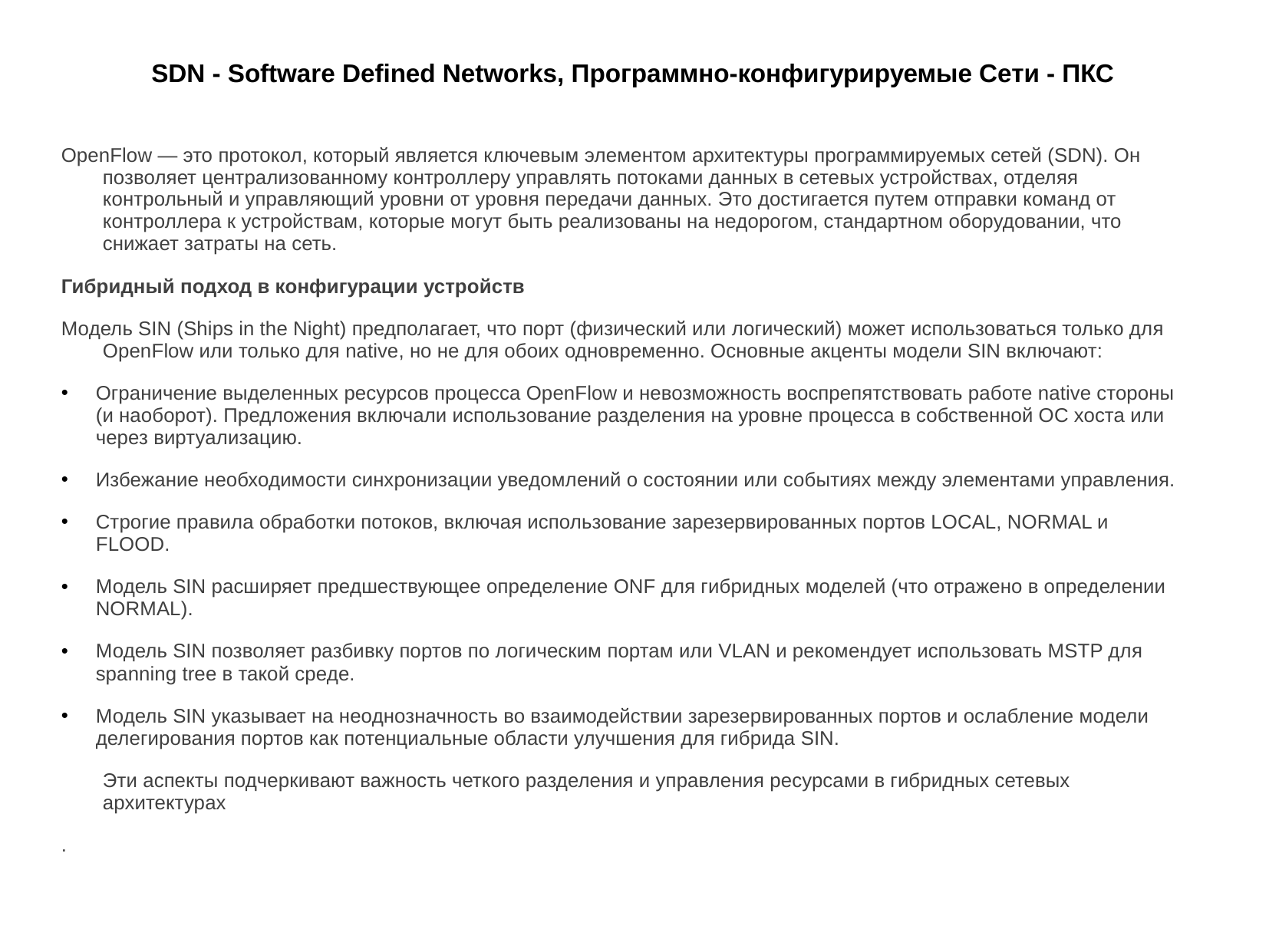

# SDN - Software Defined Networks, Программно-конфигурируемые Сети - ПКС

OpenFlow — это протокол, который является ключевым элементом архитектуры программируемых сетей (SDN). Он позволяет централизованному контроллеру управлять потоками данных в сетевых устройствах, отделяя контрольный и управляющий уровни от уровня передачи данных. Это достигается путем отправки команд от контроллера к устройствам, которые могут быть реализованы на недорогом, стандартном оборудовании, что снижает затраты на сеть.
Гибридный подход в конфигурации устройств
Модель SIN (Ships in the Night) предполагает, что порт (физический или логический) может использоваться только для OpenFlow или только для native, но не для обоих одновременно. Основные акценты модели SIN включают:
Ограничение выделенных ресурсов процесса OpenFlow и невозможность воспрепятствовать работе native стороны (и наоборот). Предложения включали использование разделения на уровне процесса в собственной ОС хоста или через виртуализацию.
Избежание необходимости синхронизации уведомлений о состоянии или событиях между элементами управления.
Строгие правила обработки потоков, включая использование зарезервированных портов LOCAL, NORMAL и FLOOD.
Модель SIN расширяет предшествующее определение ONF для гибридных моделей (что отражено в определении NORMAL).
Модель SIN позволяет разбивку портов по логическим портам или VLAN и рекомендует использовать MSTP для spanning tree в такой среде.
Модель SIN указывает на неоднозначность во взаимодействии зарезервированных портов и ослабление модели делегирования портов как потенциальные области улучшения для гибрида SIN.
Эти аспекты подчеркивают важность четкого разделения и управления ресурсами в гибридных сетевых архитектурах
.